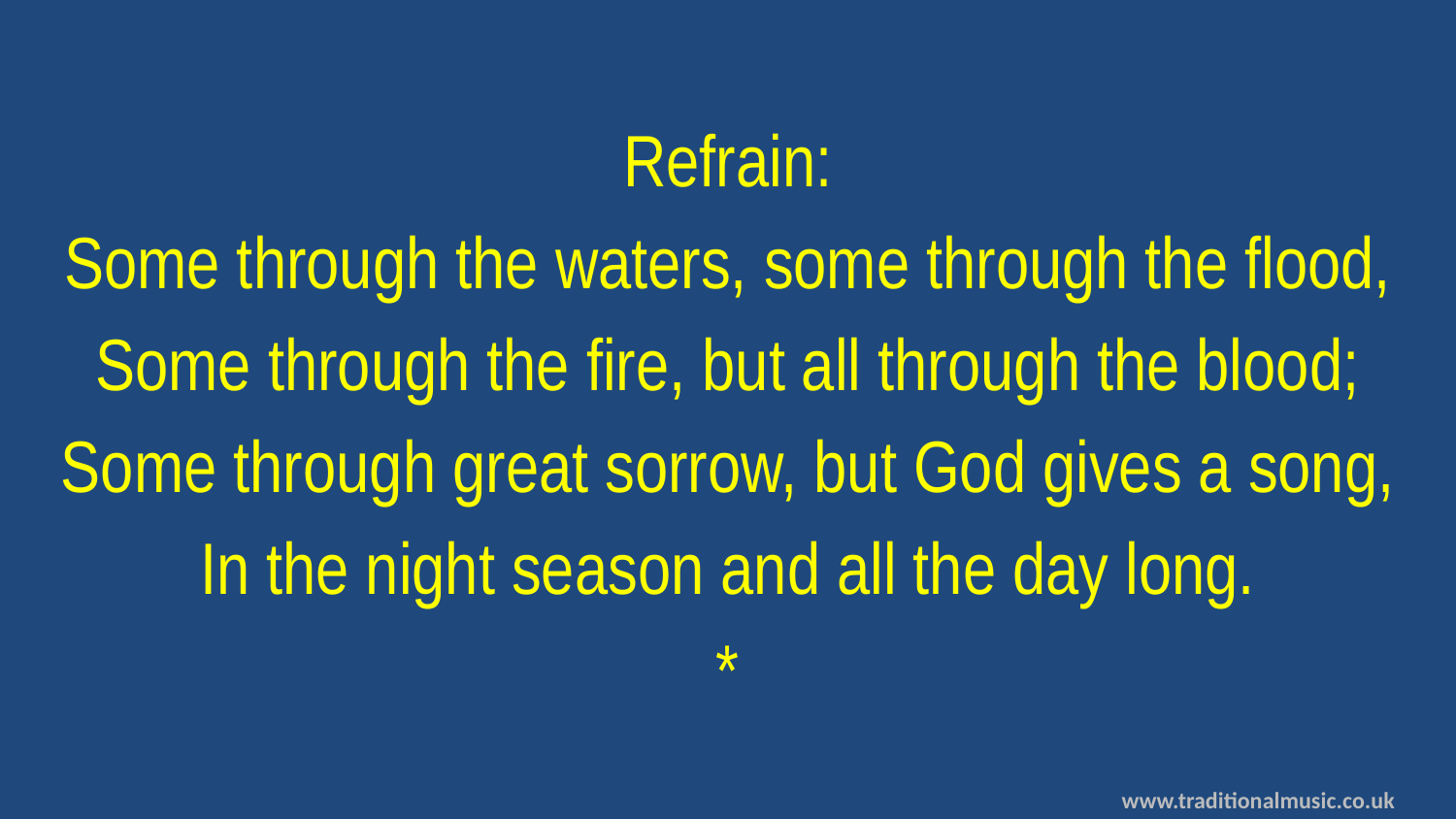

Refrain:
Some through the waters, some through the flood,
Some through the fire, but all through the blood;
Some through great sorrow, but God gives a song,
In the night season and all the day long.
*